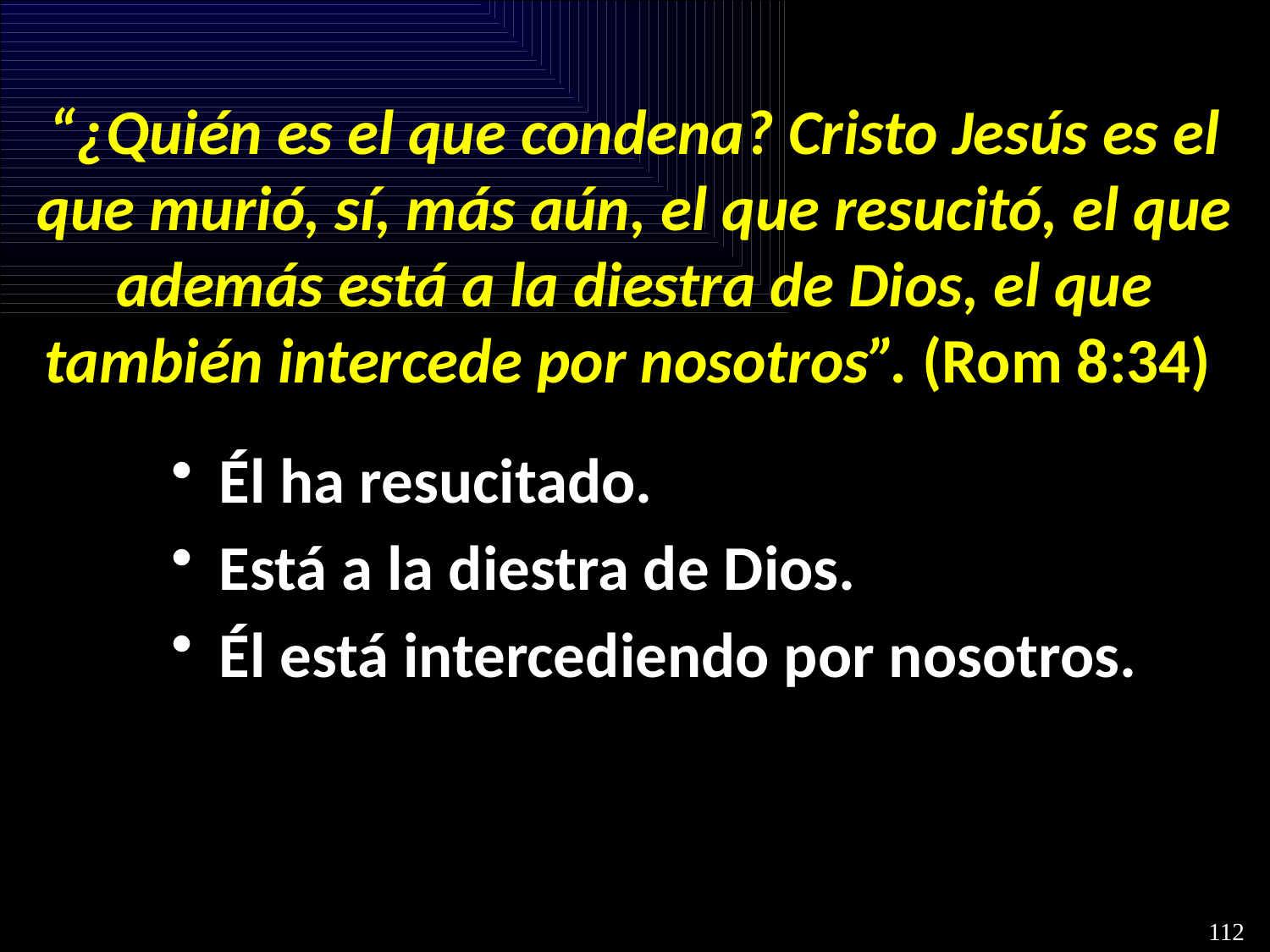

# “¿Quién es el que condena? Cristo Jesús es el que murió, sí, más aún, el que resucitó, el que además está a la diestra de Dios, el que también intercede por nosotros”. (Rom 8:34)
Él ha resucitado.
Está a la diestra de Dios.
Él está intercediendo por nosotros.
112